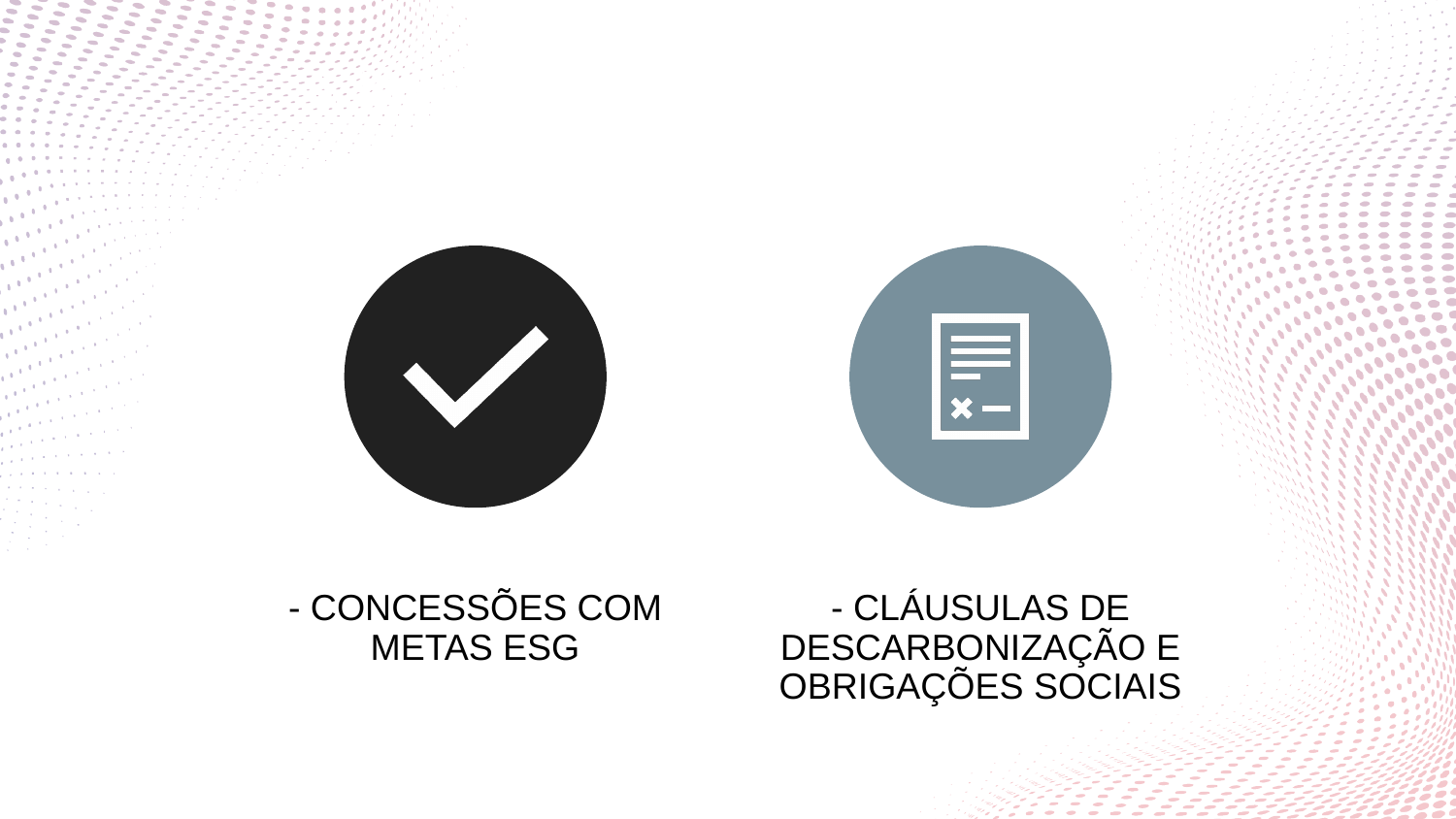

6. Investimento Privado e Obrigações Ambientais
- Concessões com metas ESG
- Cláusulas de descarbonização e obrigações sociais